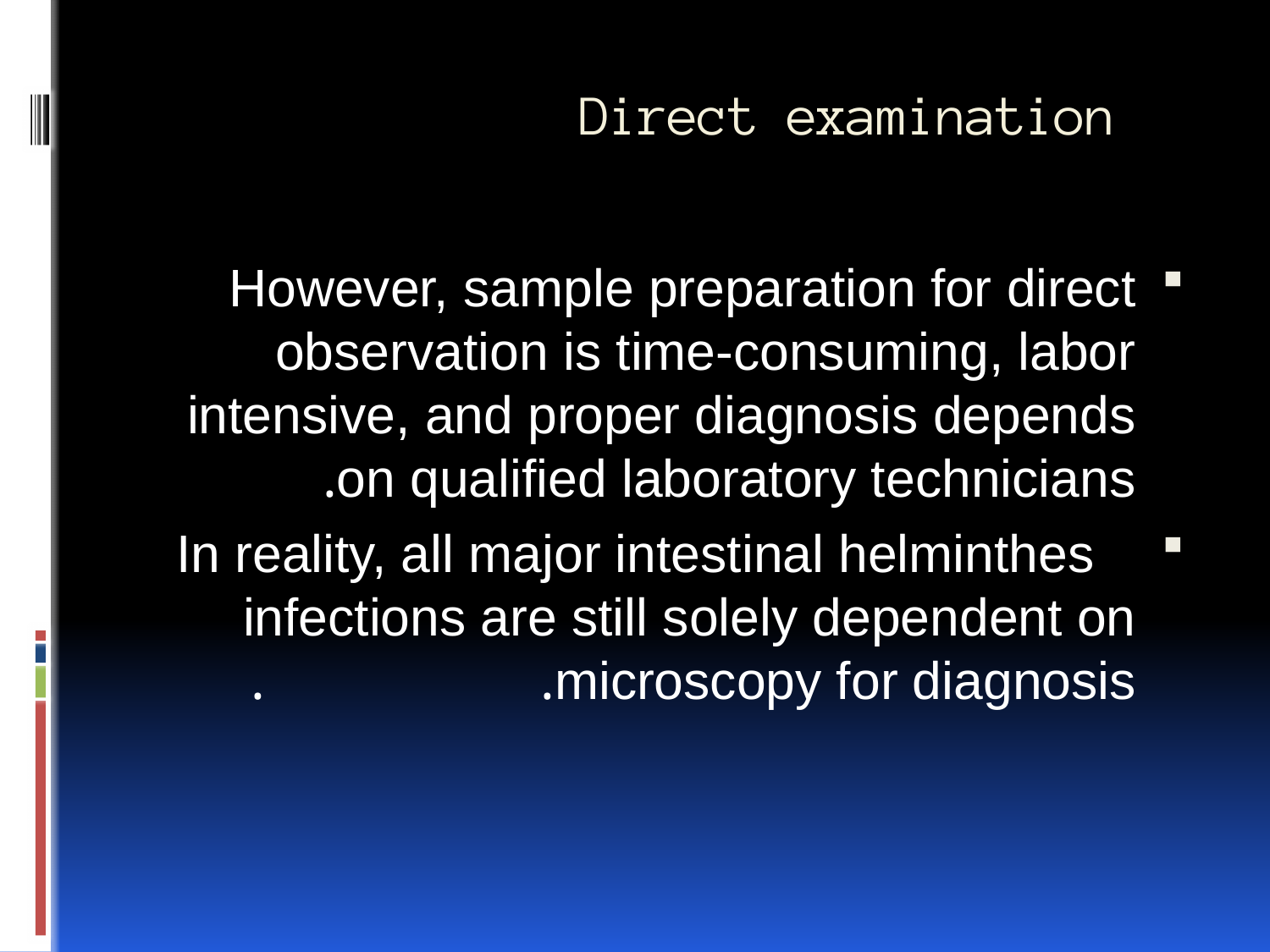

# Direct examination
However, sample preparation for direct observation is time-consuming, labor intensive, and proper diagnosis depends on qualified laboratory technicians.
   In reality, all major intestinal helminthes infections are still solely dependent on microscopy for diagnosis.                    .